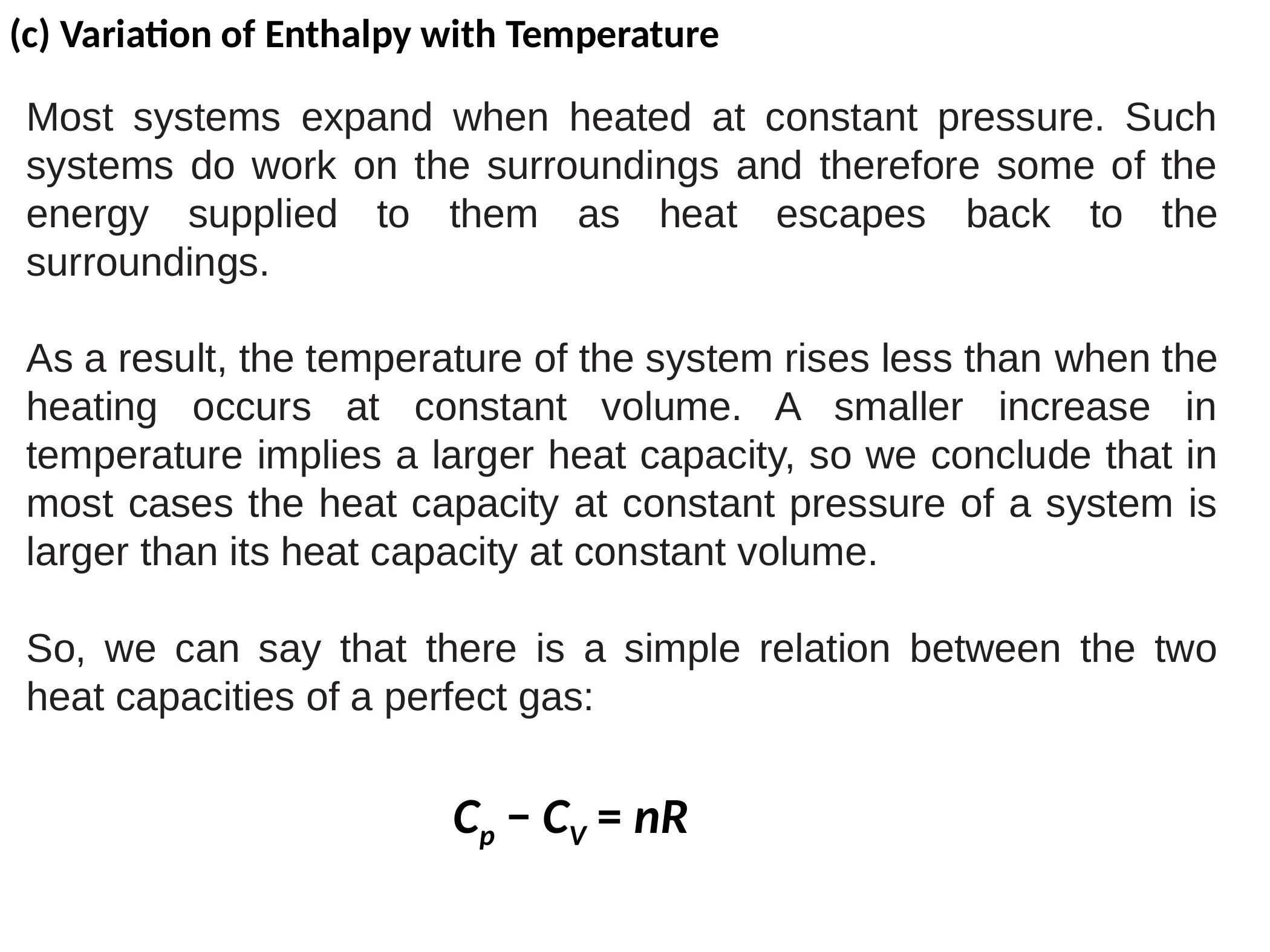

(c) Variation of Enthalpy with Temperature
Most systems expand when heated at constant pressure. Such systems do work on the surroundings and therefore some of the energy supplied to them as heat escapes back to the surroundings.

As a result, the temperature of the system rises less than when the heating occurs at constant volume. A smaller increase in temperature implies a larger heat capacity, so we conclude that in most cases the heat capacity at constant pressure of a system is larger than its heat capacity at constant volume.

So, we can say that there is a simple relation between the two heat capacities of a perfect gas:
Cp − CV = nR